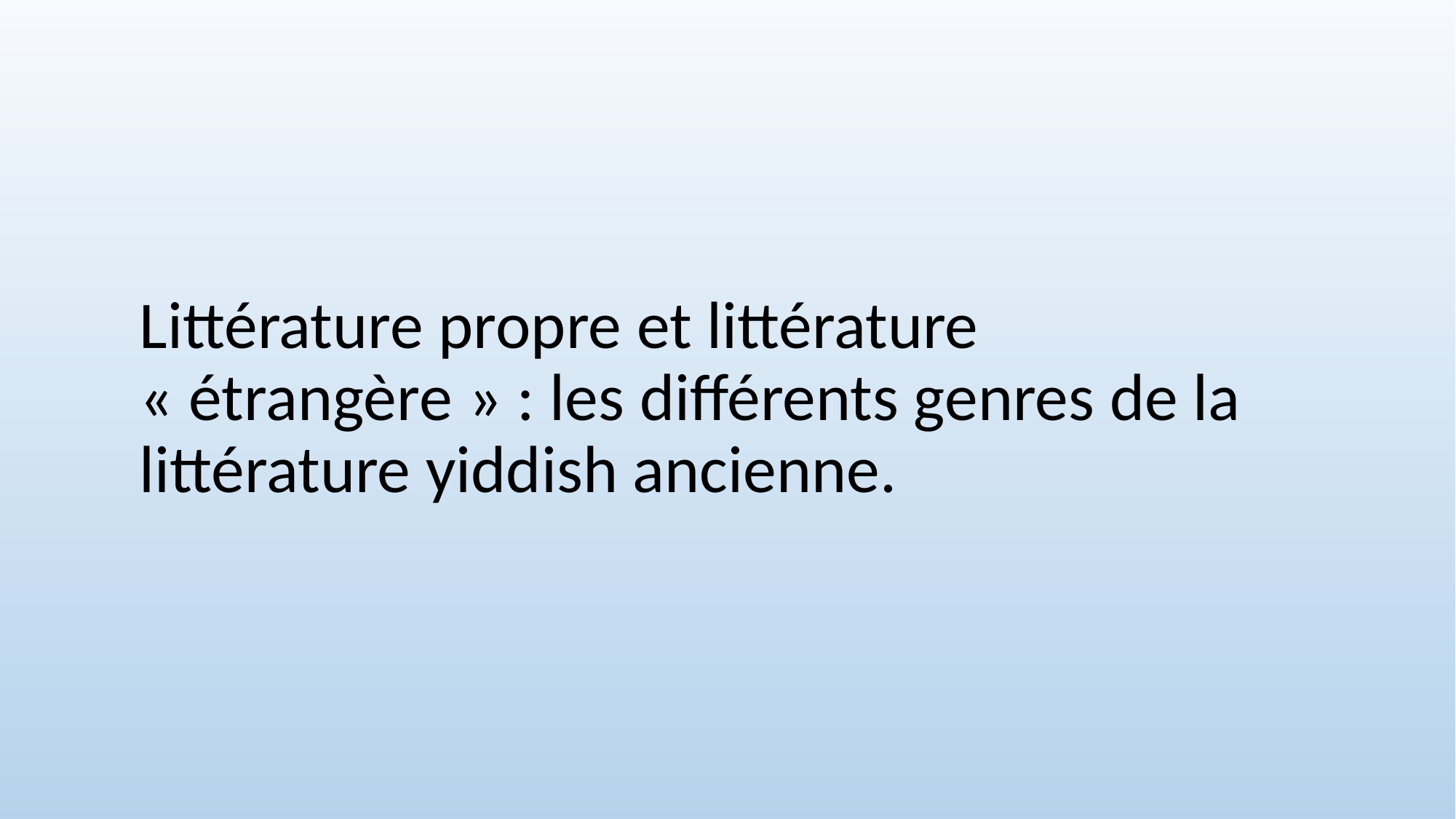

# Littérature propre et littérature « étrangère » : les différents genres de la littérature yiddish ancienne.